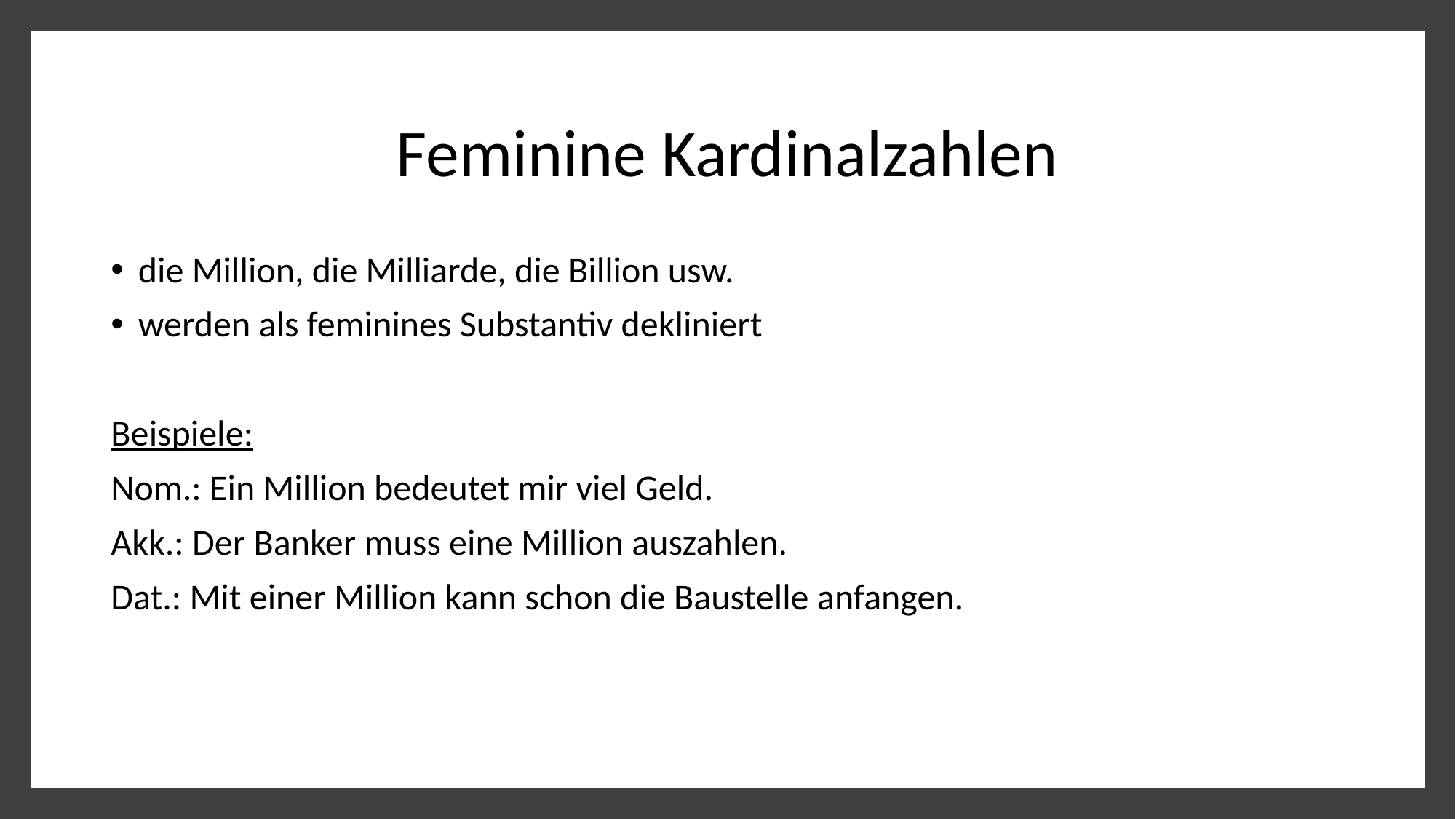

# Feminine Kardinalzahlen
die Million, die Milliarde, die Billion usw.
werden als feminines Substantiv dekliniert

Beispiele:
Nom.: Ein Million bedeutet mir viel Geld.
Akk.: Der Banker muss eine Million auszahlen.
Dat.: Mit einer Million kann schon die Baustelle anfangen.